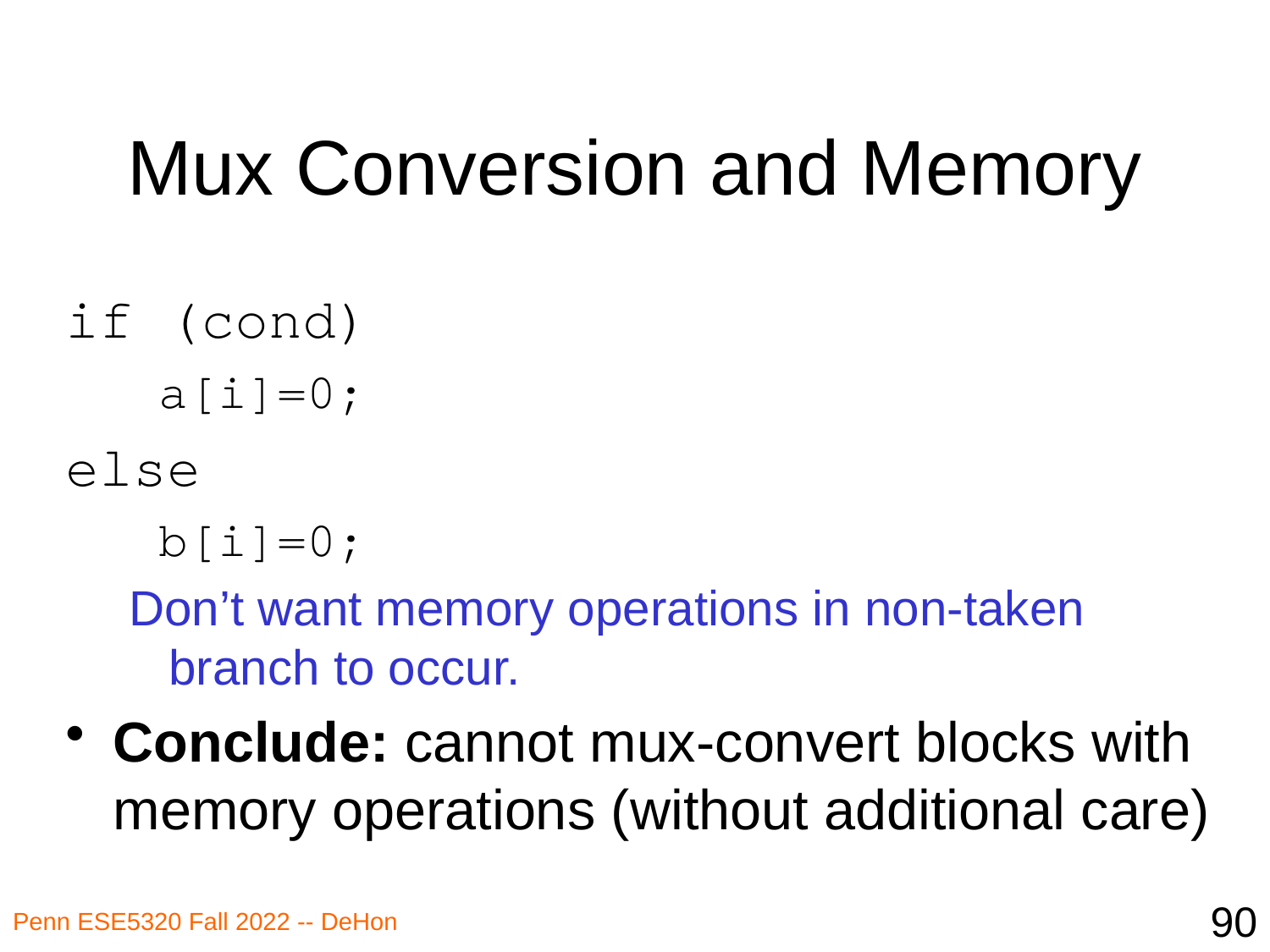

# Mux Conversion and Memory
if (cond)
 a[i]=0;
else
 b[i]=0;
Don’t want memory operations in non-taken branch to occur.
Conclude: cannot mux-convert blocks with memory operations (without additional care)

90
Penn ESE5320 Fall 2022 -- DeHon